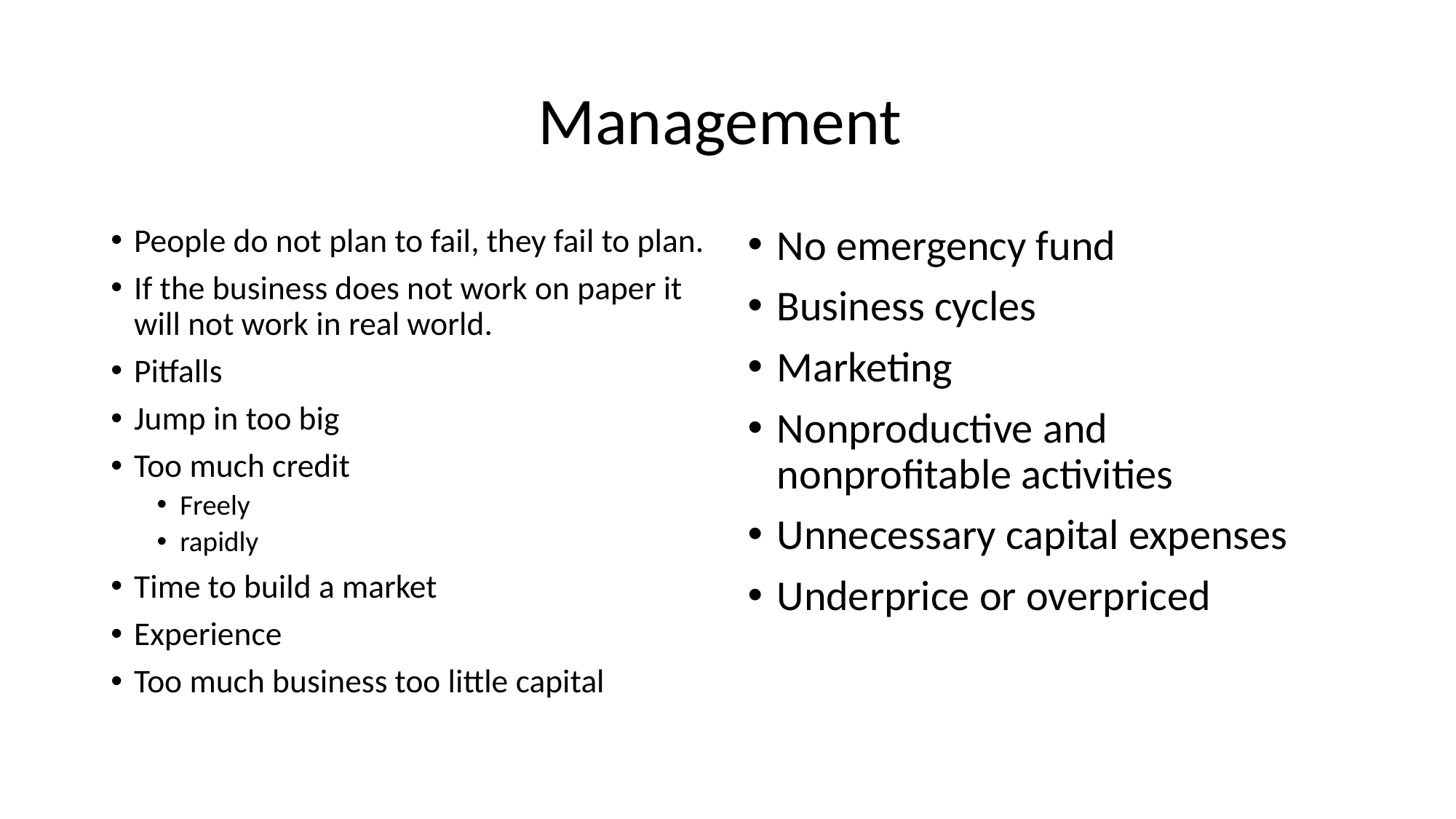

# Management
People do not plan to fail, they fail to plan.
If the business does not work on paper it will not work in real world.
Pitfalls
Jump in too big
Too much credit
Freely
rapidly
Time to build a market
Experience
Too much business too little capital

No emergency fund
Business cycles
Marketing
Nonproductive and nonprofitable activities
Unnecessary capital expenses
Underprice or overpriced